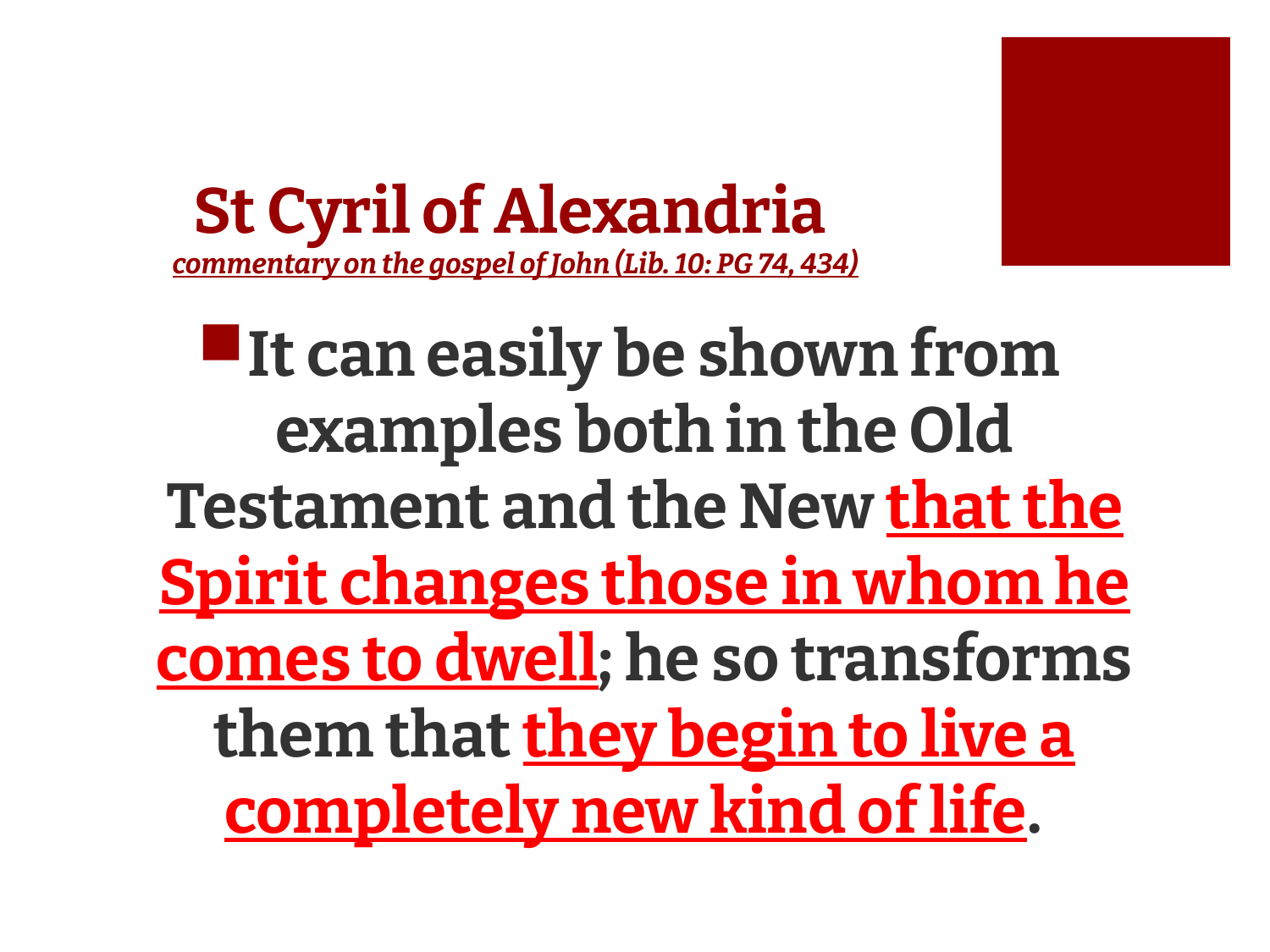

# St Cyril of Alexandria commentary on the gospel of John (Lib. 10: PG 74, 434)
It can easily be shown from examples both in the Old Testament and the New that the Spirit changes those in whom he comes to dwell; he so transforms them that they begin to live a completely new kind of life.